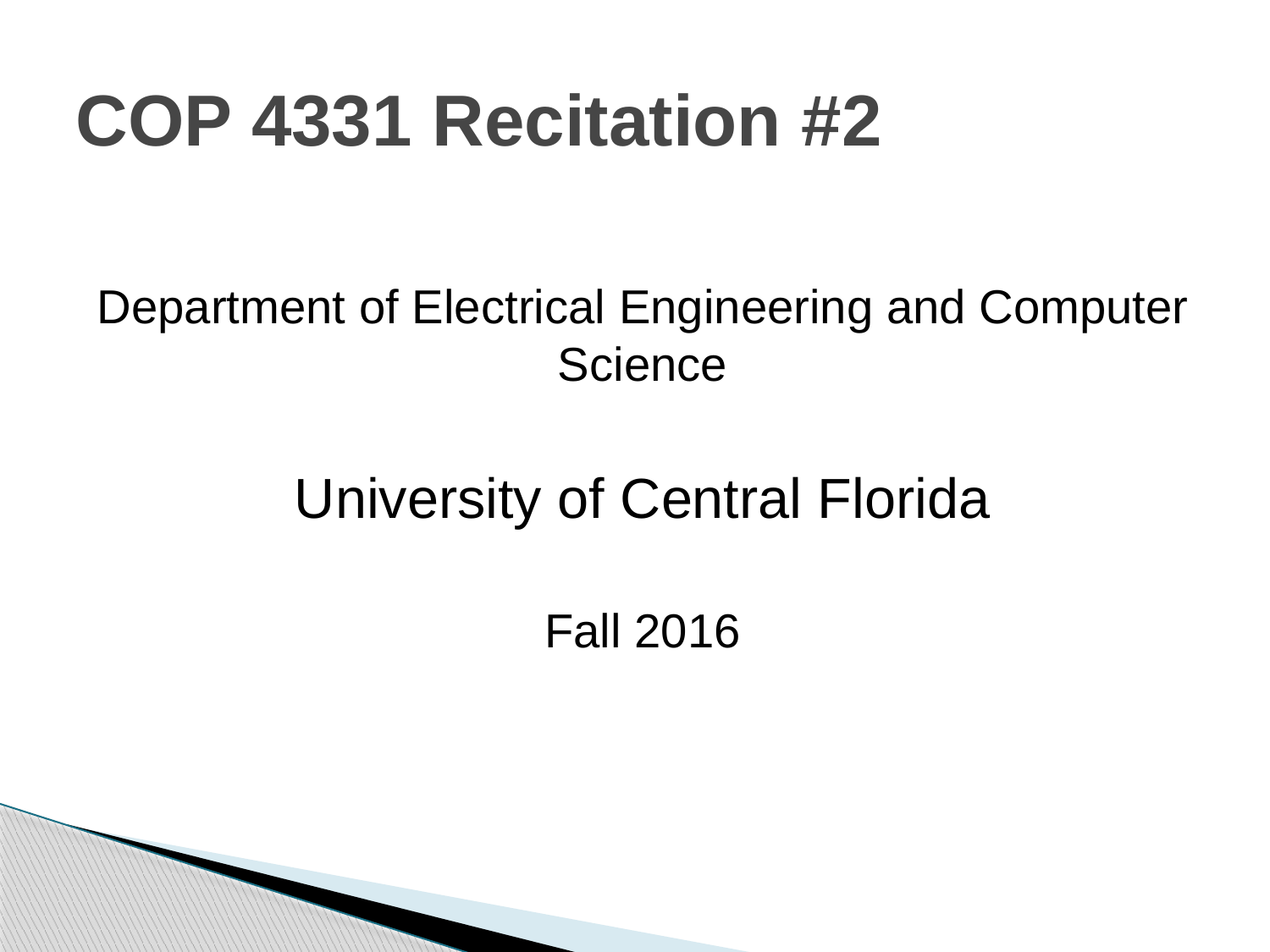

# COP 4331 Recitation #2

Department of Electrical Engineering and Computer Science

University of Central Florida

Fall 2016